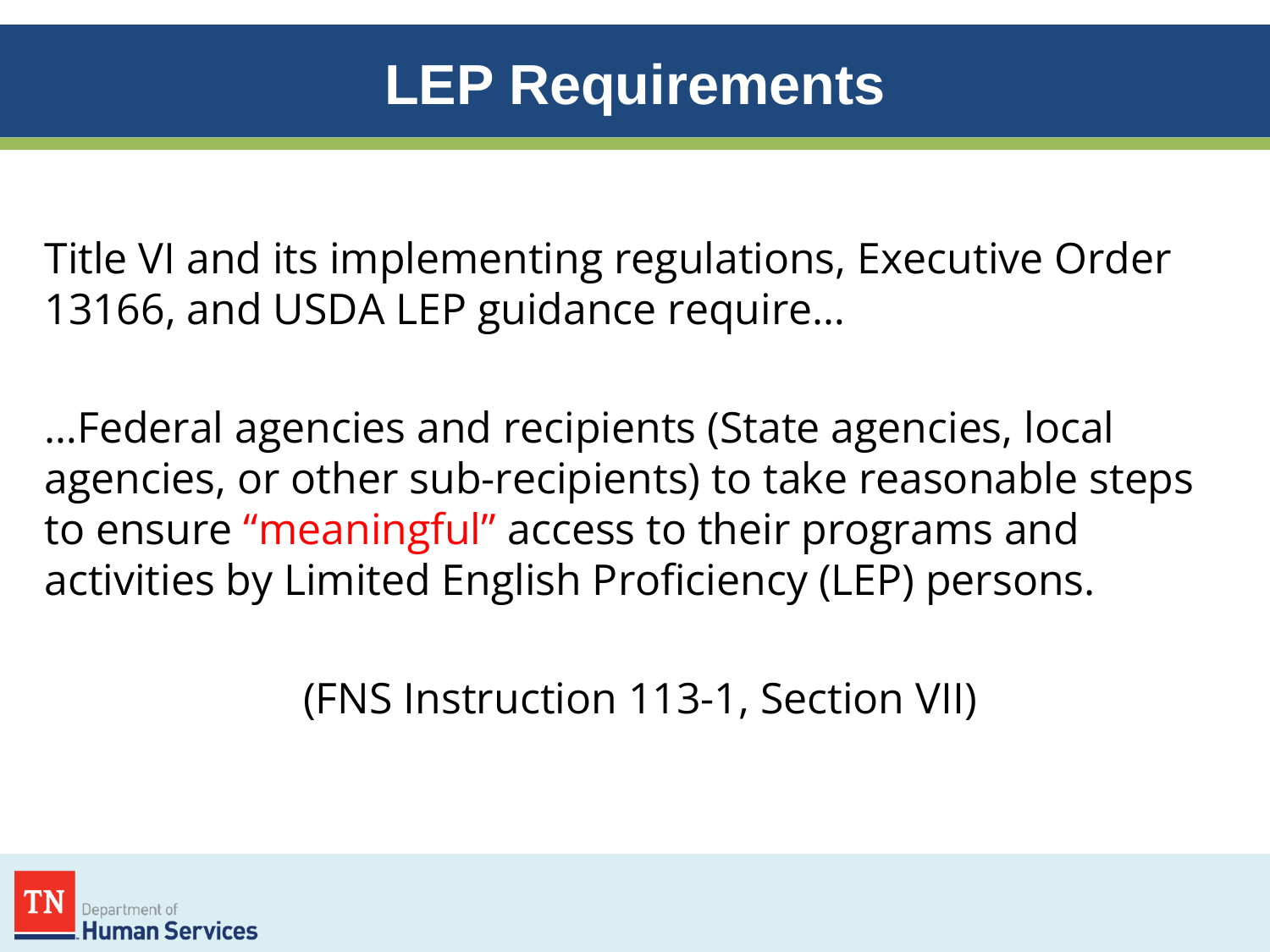

# LEP Requirements

Title VI and its implementing regulations, Executive Order 13166, and USDA LEP guidance require…

…Federal agencies and recipients (State agencies, local agencies, or other sub-recipients) to take reasonable steps to ensure “meaningful” access to their programs and activities by Limited English Proficiency (LEP) persons.

(FNS Instruction 113-1, Section VII)